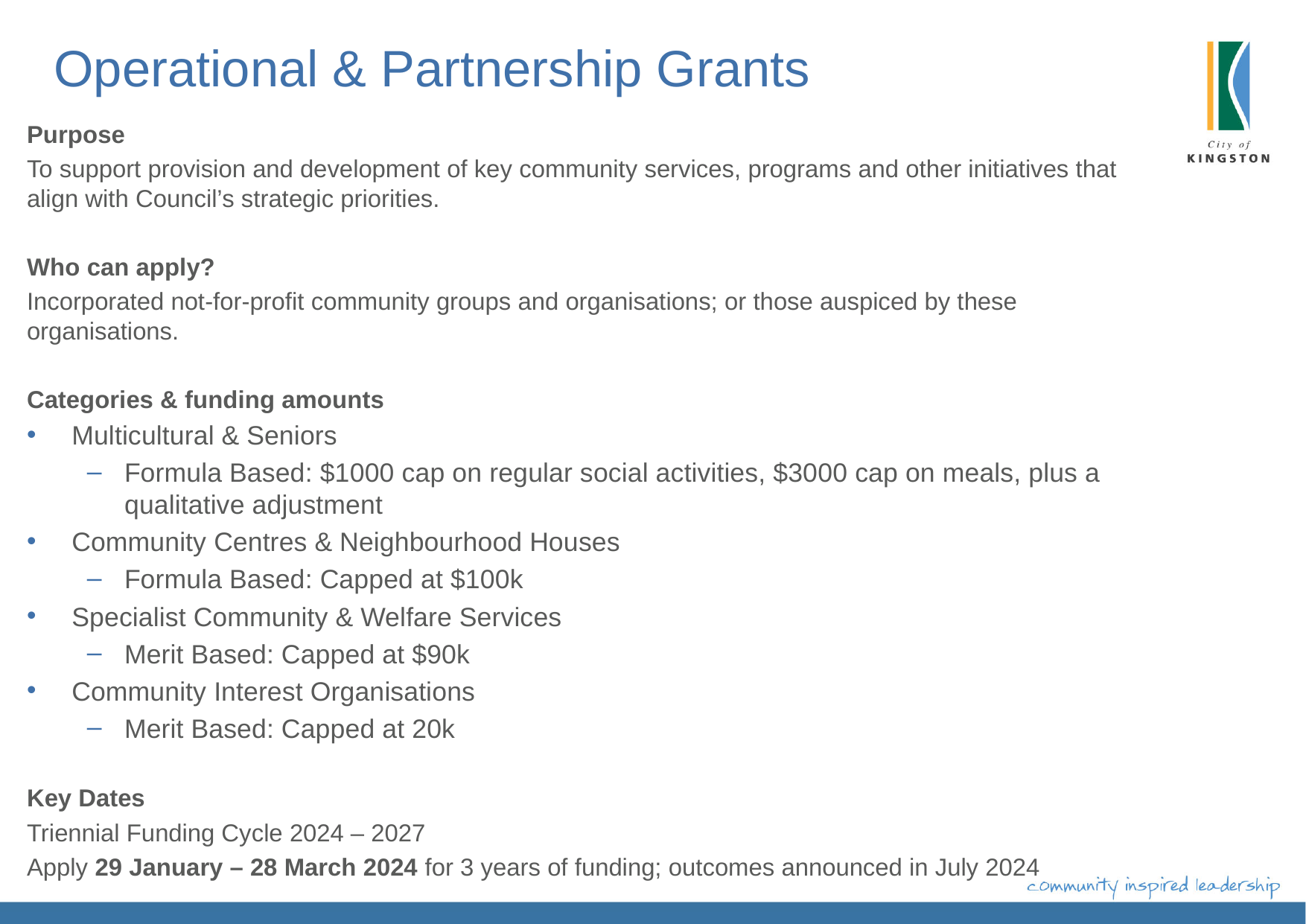

# Operational & Partnership Grants
Purpose
To support provision and development of key community services, programs and other initiatives that align with Council’s strategic priorities.

Who can apply?
Incorporated not-for-profit community groups and organisations; or those auspiced by these organisations.

Categories & funding amounts
Multicultural & Seniors
Formula Based: $1000 cap on regular social activities, $3000 cap on meals, plus a qualitative adjustment
Community Centres & Neighbourhood Houses
Formula Based: Capped at $100k
Specialist Community & Welfare Services
Merit Based: Capped at $90k
Community Interest Organisations
Merit Based: Capped at 20k

Key Dates
Triennial Funding Cycle 2024 – 2027
Apply 29 January – 28 March 2024 for 3 years of funding; outcomes announced in July 2024